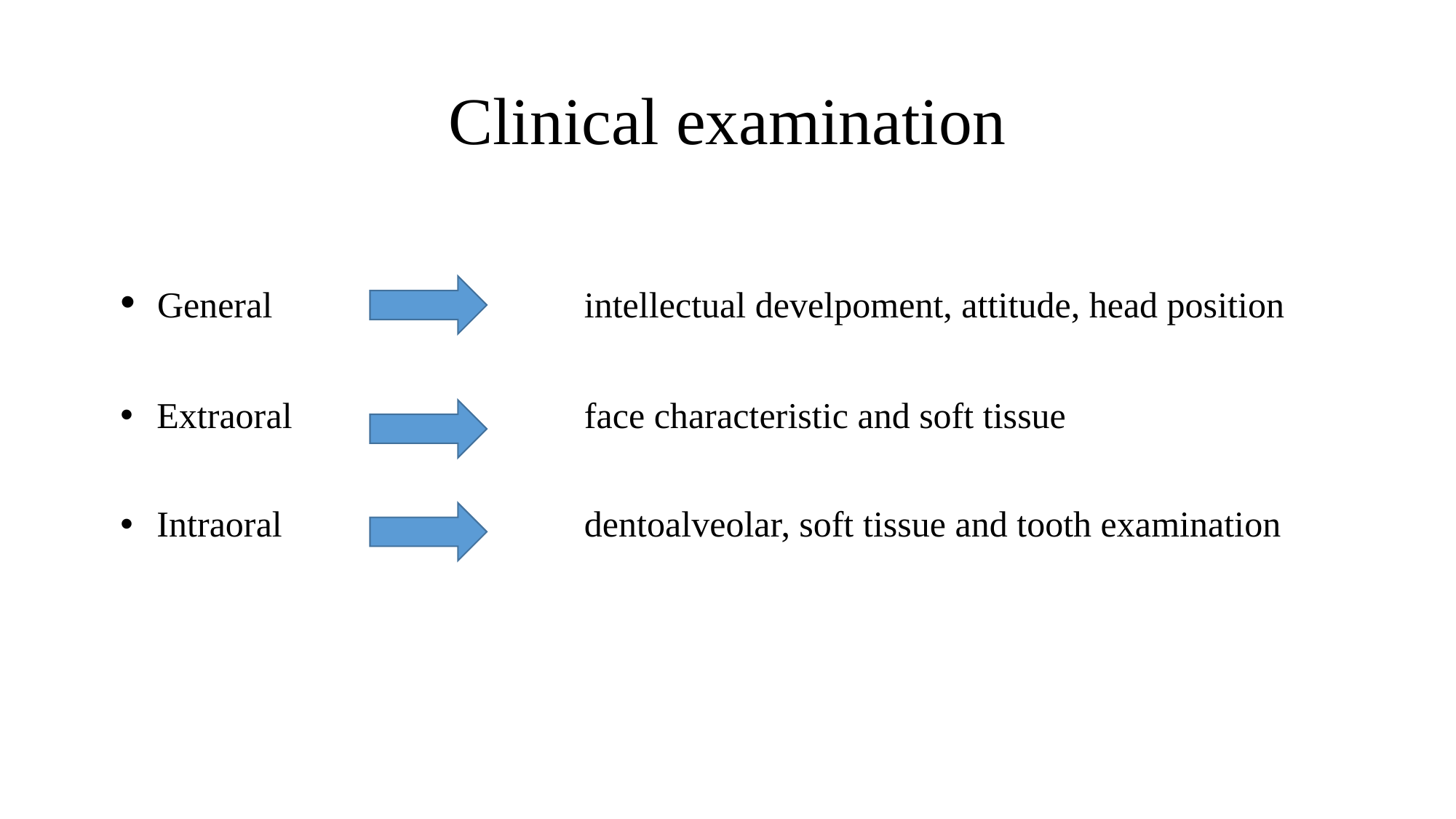

# Clinical examination
 General			intellectual develpoment, attitude, head position

 Extraoral 			face characteristic and soft tissue

 Intraoral			dentoalveolar, soft tissue and tooth examination